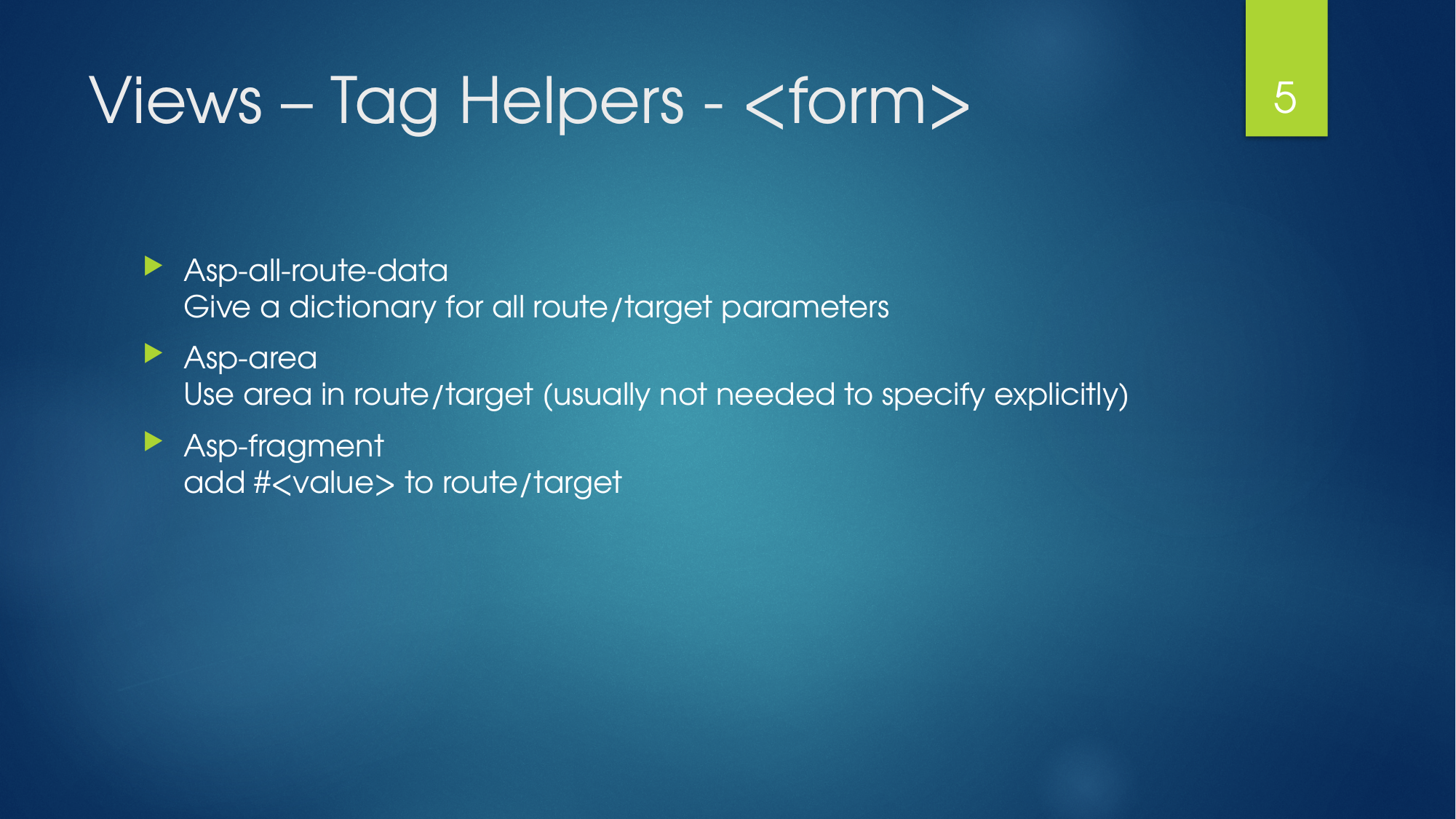

5
# Views – Tag Helpers - <form>
Asp-all-route-data
Give a dictionary for all route/target parameters
Asp-area
Use area in route/target (usually not needed to specify explicitly)
Asp-fragment
add #<value> to route/target